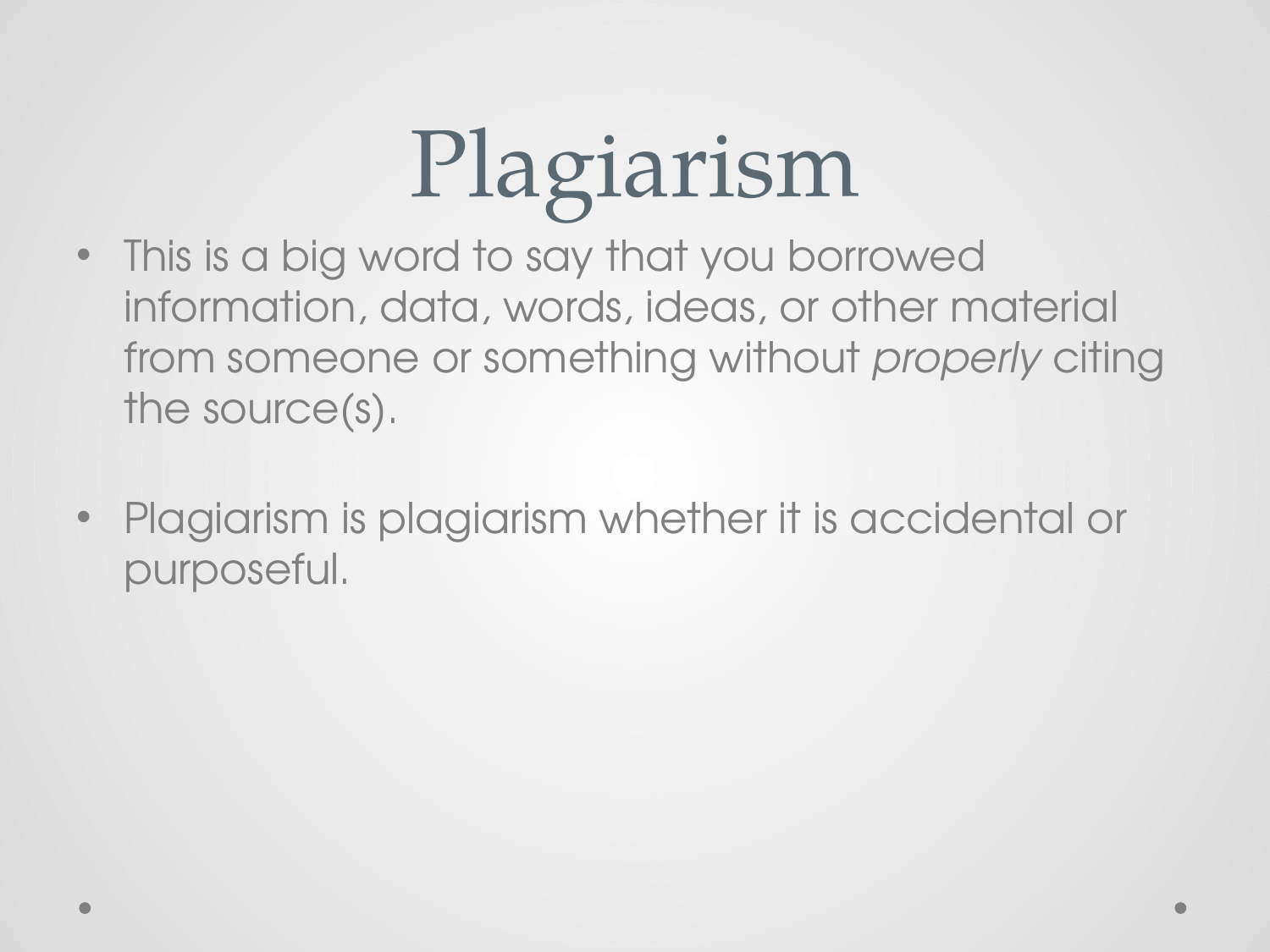

# Plagiarism
This is a big word to say that you borrowed information, data, words, ideas, or other material from someone or something without properly citing the source(s).
Plagiarism is plagiarism whether it is accidental or purposeful.